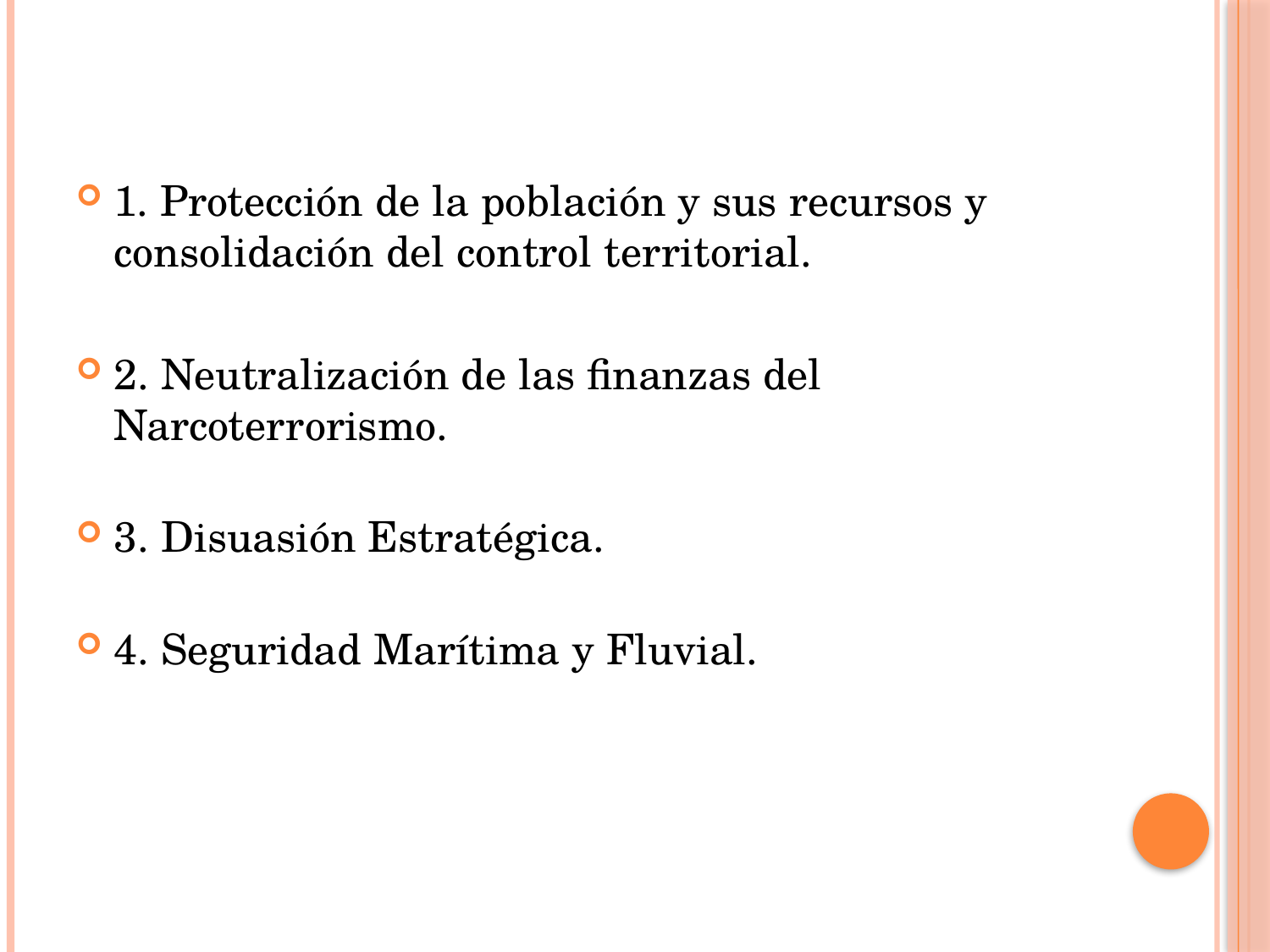

1. Protección de la población y sus recursos y consolidación del control territorial.

2. Neutralización de las finanzas del Narcoterrorismo.
3. Disuasión Estratégica.
4. Seguridad Marítima y Fluvial.